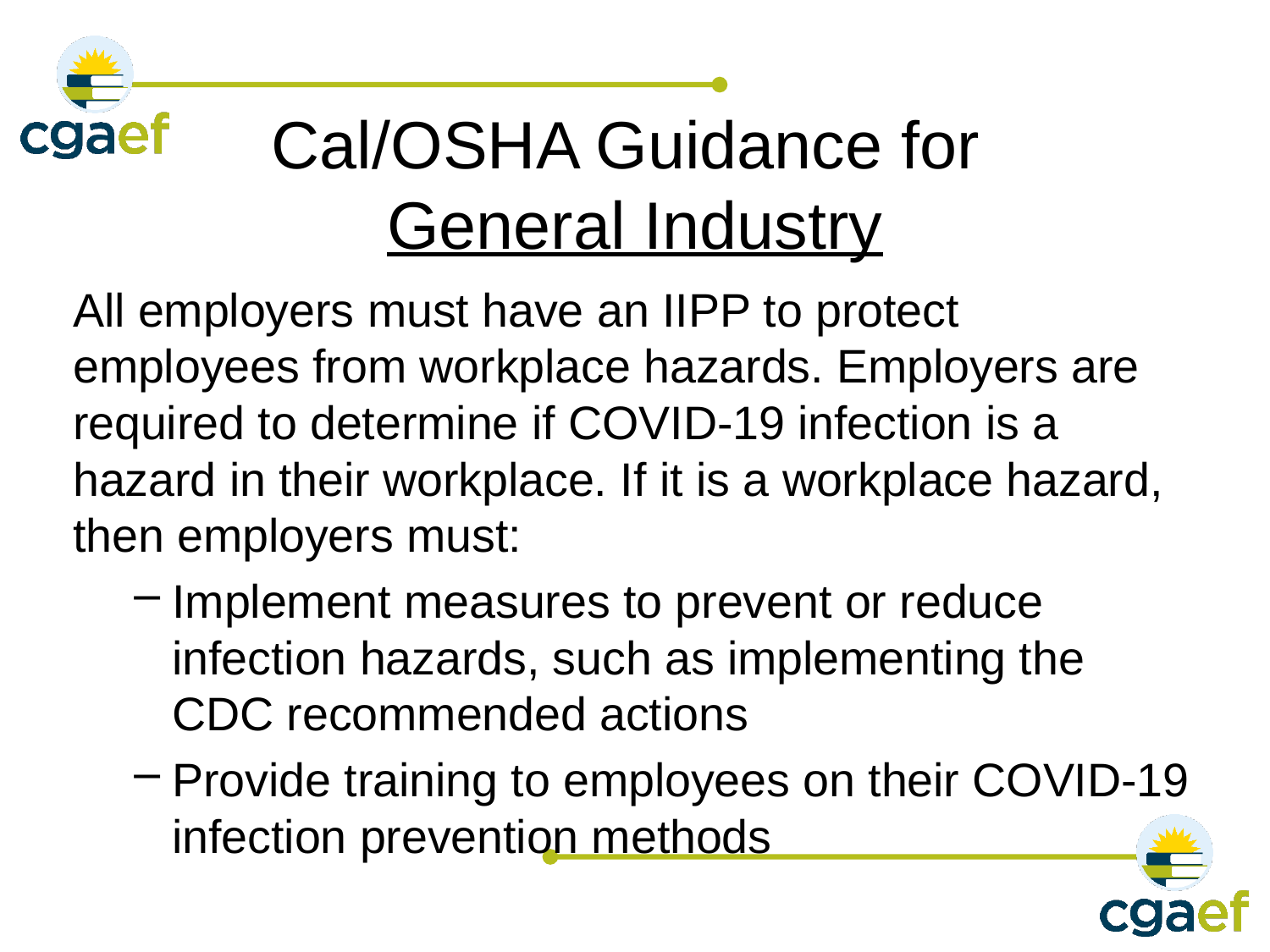

# Cal/OSHA Guidance for General Industry
All employers must have an IIPP to protect employees from workplace hazards. Employers are required to determine if COVID-19 infection is a hazard in their workplace. If it is a workplace hazard, then employers must:
Implement measures to prevent or reduce infection hazards, such as implementing the CDC recommended actions
Provide training to employees on their COVID-19 infection prevention methods